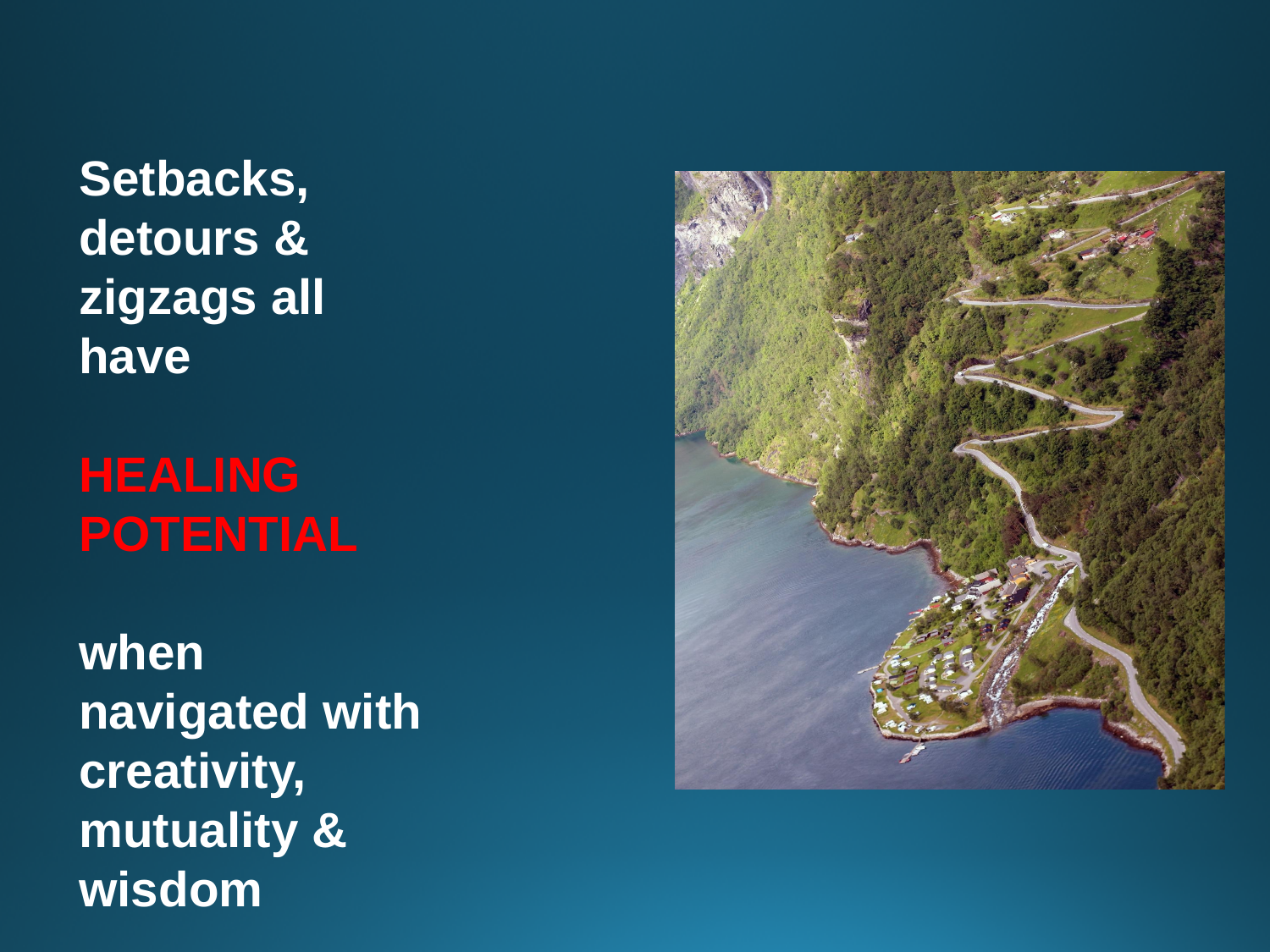

Setbacks, detours & zigzags all have

HEALING POTENTIAL

when navigated with creativity, mutuality & wisdom

Setbacks, detours  & zigzags all have
HEALING POTENTIAL
when navigated with  creativity, mutuality  & wisdom